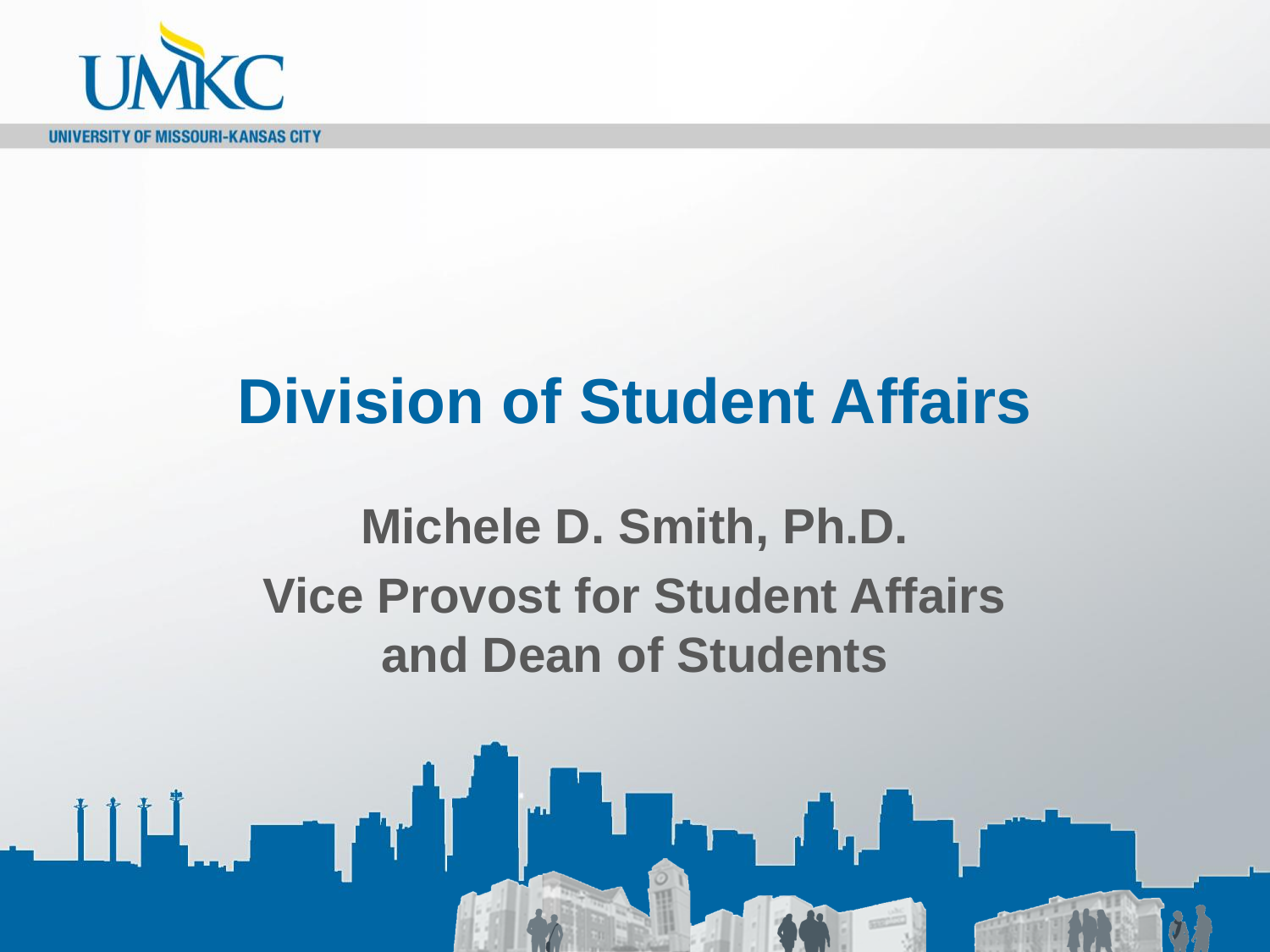

# Division of Student Affairs
Michele D. Smith, Ph.D.
Vice Provost for Student Affairs and Dean of Students